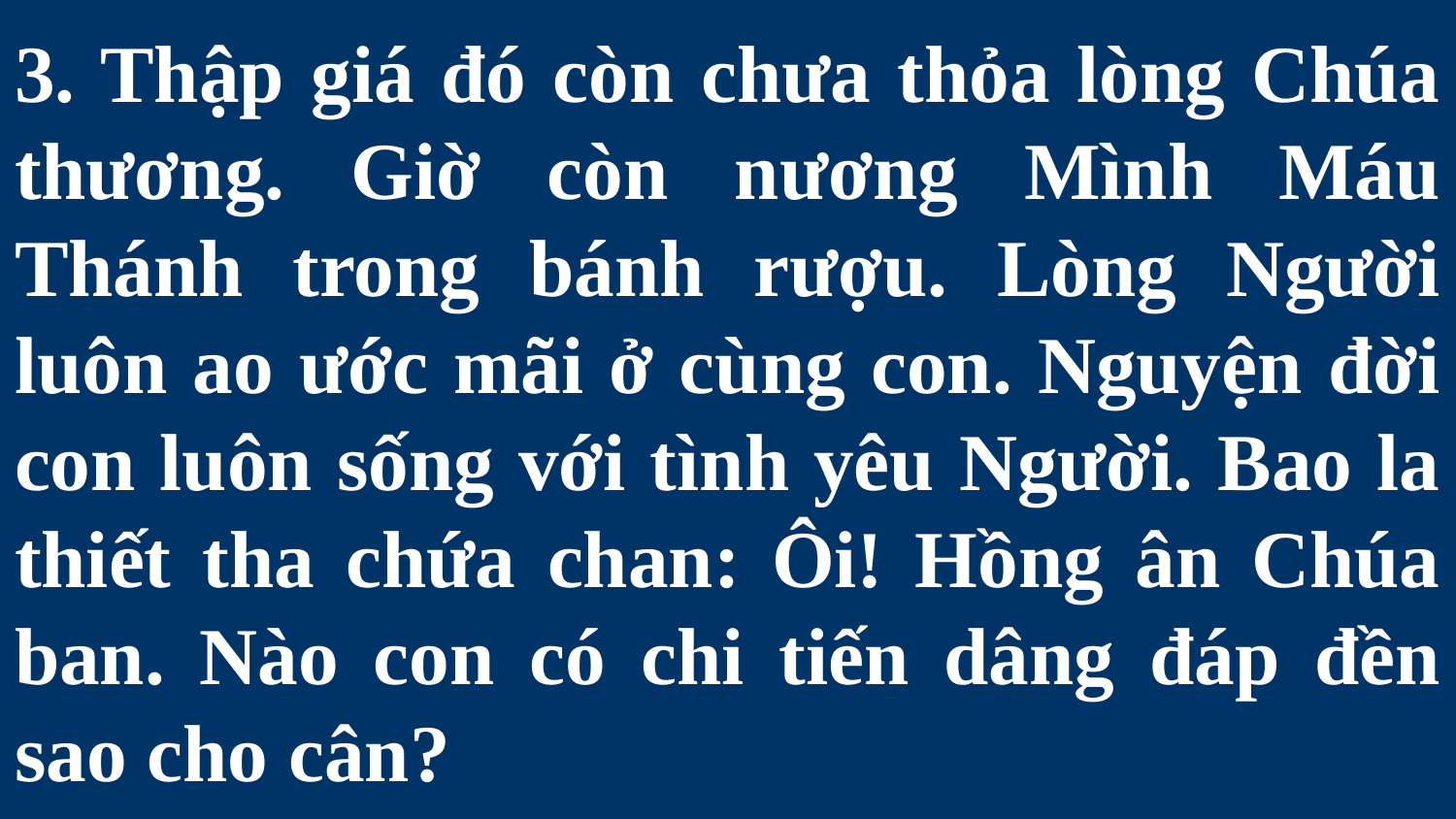

# 3. Thập giá đó còn chưa thỏa lòng Chúa thương. Giờ còn nương Mình Máu Thánh trong bánh rượu. Lòng Người luôn ao ước mãi ở cùng con. Nguyện đời con luôn sống với tình yêu Người. Bao la thiết tha chứa chan: Ôi! Hồng ân Chúa ban. Nào con có chi tiến dâng đáp đền sao cho cân?